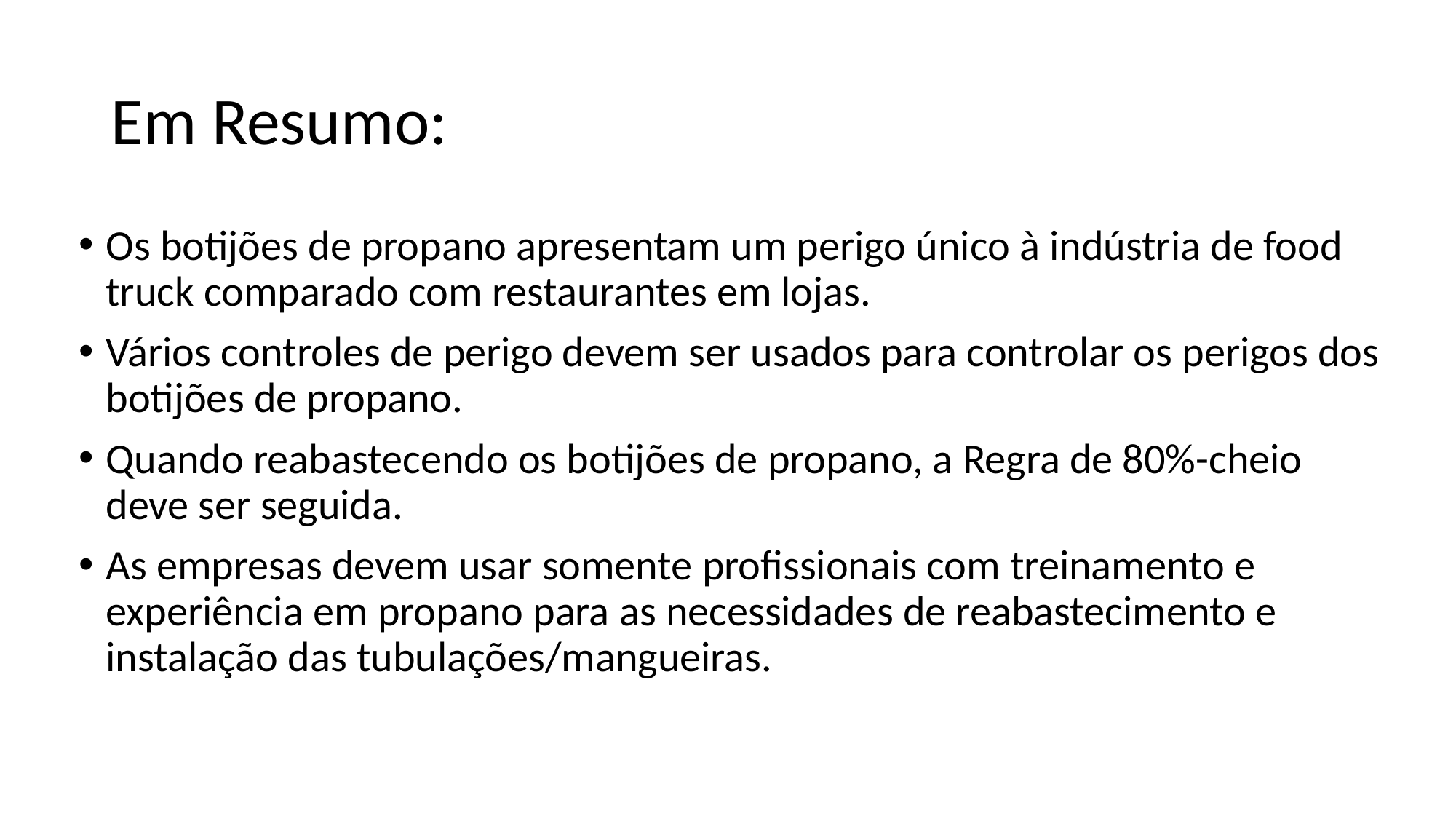

# Em Resumo:
Os botijões de propano apresentam um perigo único à indústria de food truck comparado com restaurantes em lojas.
Vários controles de perigo devem ser usados para controlar os perigos dos botijões de propano.
Quando reabastecendo os botijões de propano, a Regra de 80%-cheio deve ser seguida.
As empresas devem usar somente profissionais com treinamento e experiência em propano para as necessidades de reabastecimento e instalação das tubulações/mangueiras.